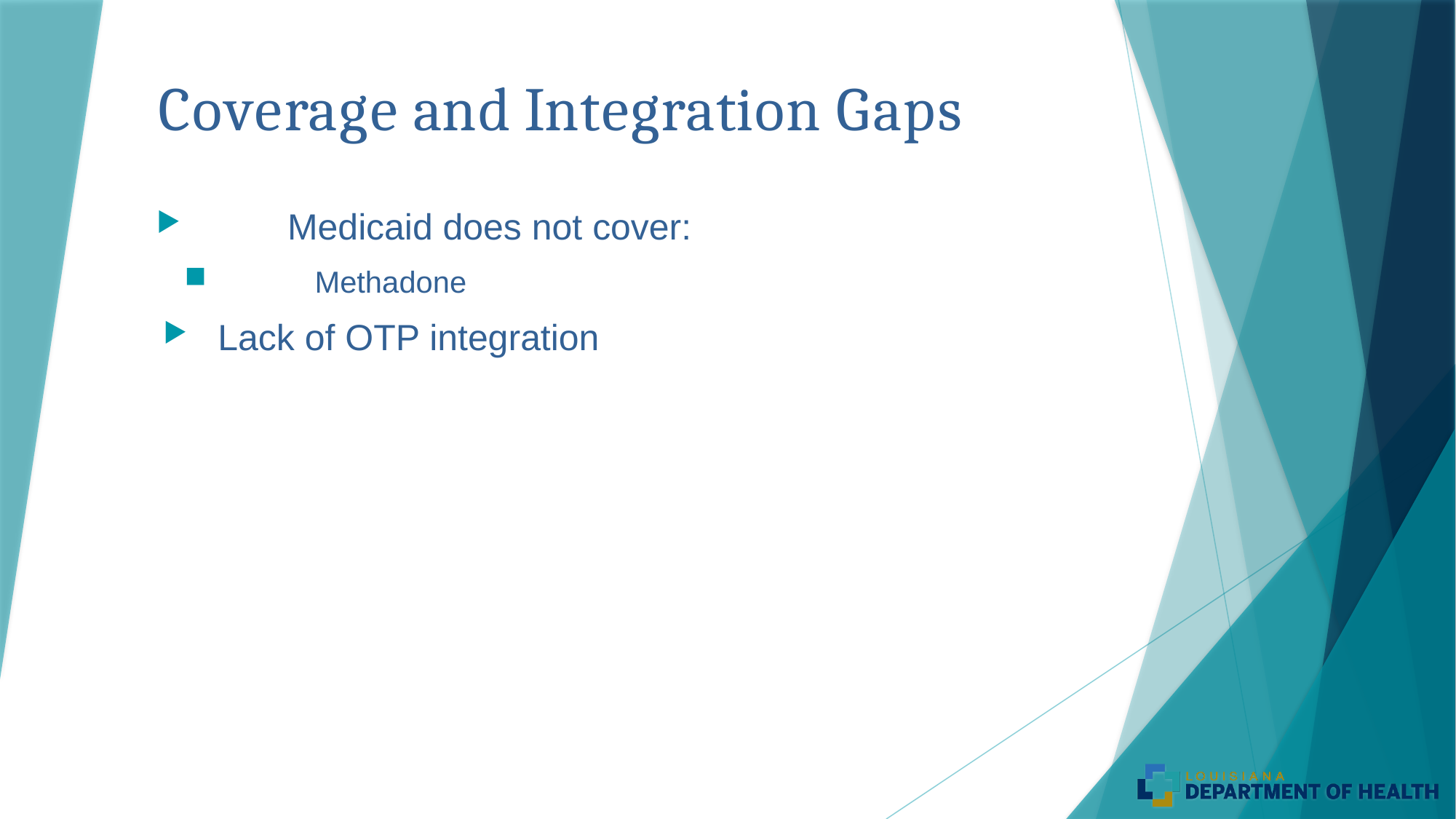

# Coverage and Integration Gaps
 	Medicaid does not cover:
 	Methadone
Lack of OTP integration